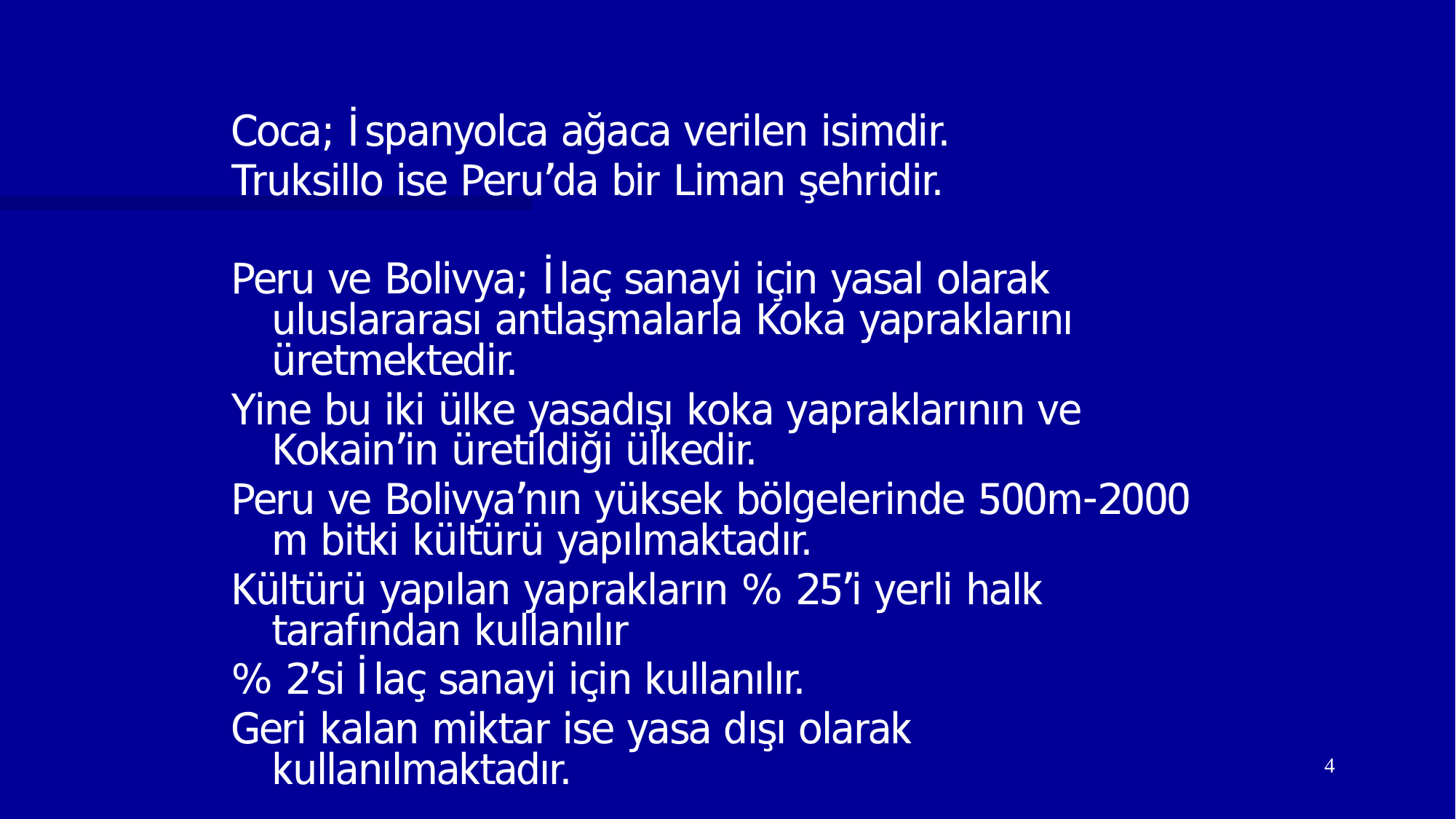

Coca; İspanyolca ağaca verilen isimdir.
Truksillo ise Peru’da bir Liman şehridir.

Peru ve Bolivya; İlaç sanayi için yasal olarak uluslararası antlaşmalarla Koka yapraklarını üretmektedir.
Yine bu iki ülke yasadışı koka yapraklarının ve Kokain’in üretildiği ülkedir.
Peru ve Bolivya’nın yüksek bölgelerinde 500m-2000 m bitki kültürü yapılmaktadır.
Kültürü yapılan yaprakların % 25’i yerli halk tarafından kullanılır
% 2’si İlaç sanayi için kullanılır.
Geri kalan miktar ise yasa dışı olarak kullanılmaktadır.
4